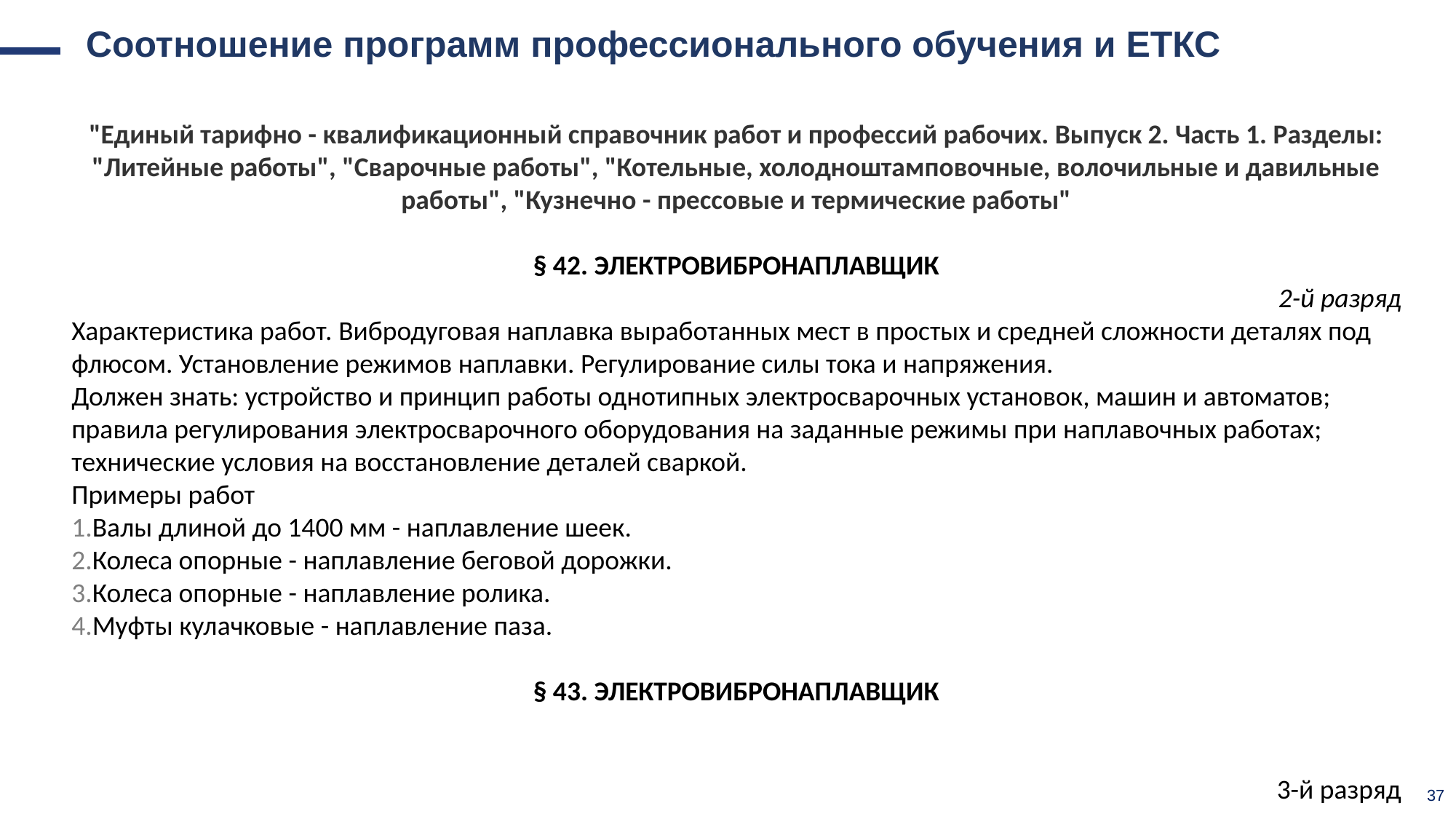

Соотношение программ профессионального обучения и ЕТКС
"Единый тарифно - квалификационный справочник работ и профессий рабочих. Выпуск 2. Часть 1. Разделы: "Литейные работы", "Сварочные работы", "Котельные, холодноштамповочные, волочильные и давильные работы", "Кузнечно - прессовые и термические работы"

§ 42. ЭЛЕКТРОВИБРОНАПЛАВЩИК
2-й разряд
Характеристика работ. Вибродуговая наплавка выработанных мест в простых и средней сложности деталях под флюсом. Установление режимов наплавки. Регулирование силы тока и напряжения.
Должен знать: устройство и принцип работы однотипных электросварочных установок, машин и автоматов; правила регулирования электросварочного оборудования на заданные режимы при наплавочных работах; технические условия на восстановление деталей сваркой.
Примеры работ
1.Валы длиной до 1400 мм - наплавление шеек.
2.Колеса опорные - наплавление беговой дорожки.
3.Колеса опорные - наплавление ролика.
4.Муфты кулачковые - наплавление паза.

§ 43. ЭЛЕКТРОВИБРОНАПЛАВЩИК

3-й разряд
37